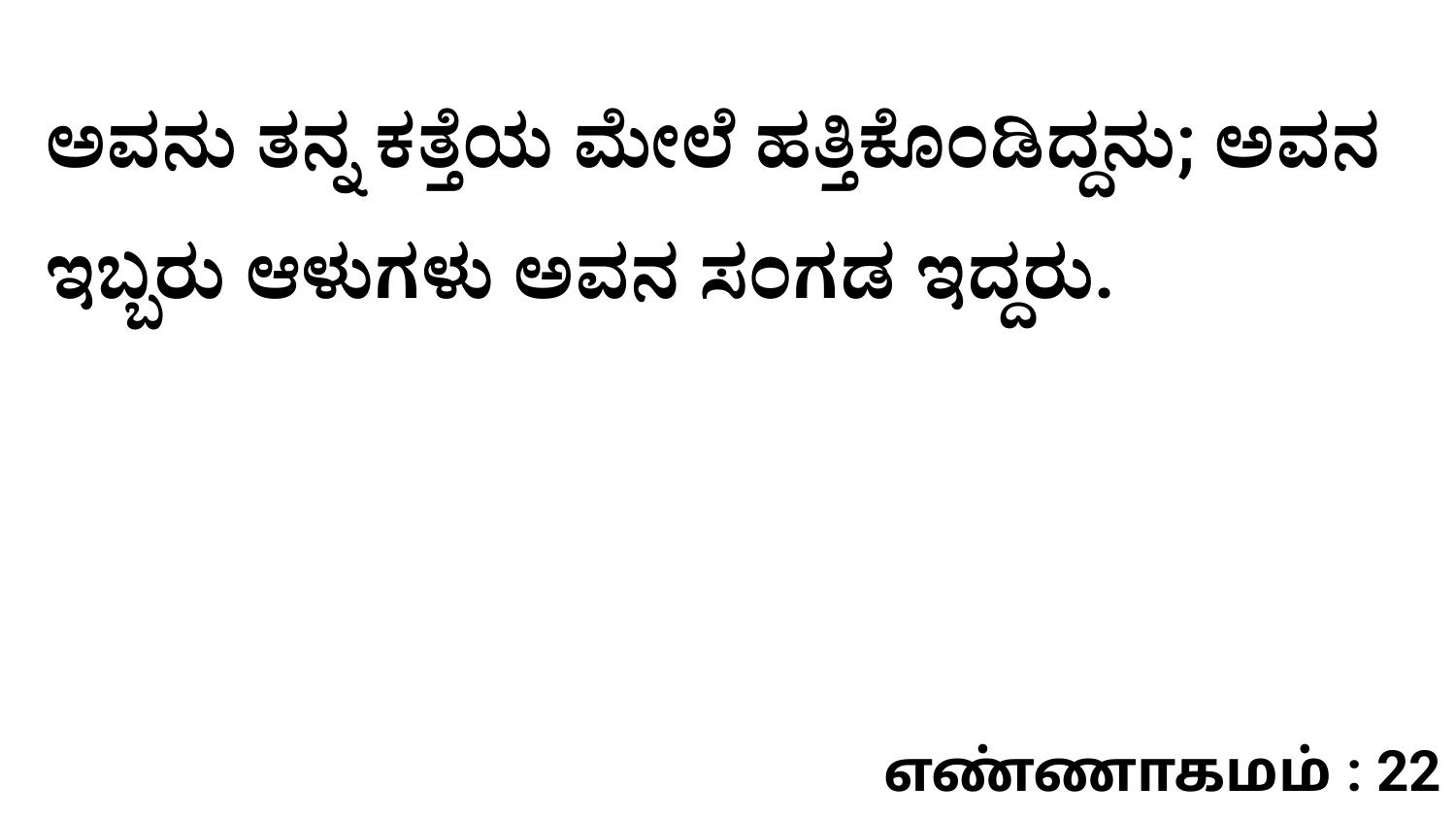

ಅವನು ತನ್ನ ಕತ್ತೆಯ ಮೇಲೆ ಹತ್ತಿಕೊಂಡಿದ್ದನು; ಅವನ ಇಬ್ಬರು ಆಳುಗಳು ಅವನ ಸಂಗಡ ಇದ್ದರು.
எண்ணாகமம் : 22